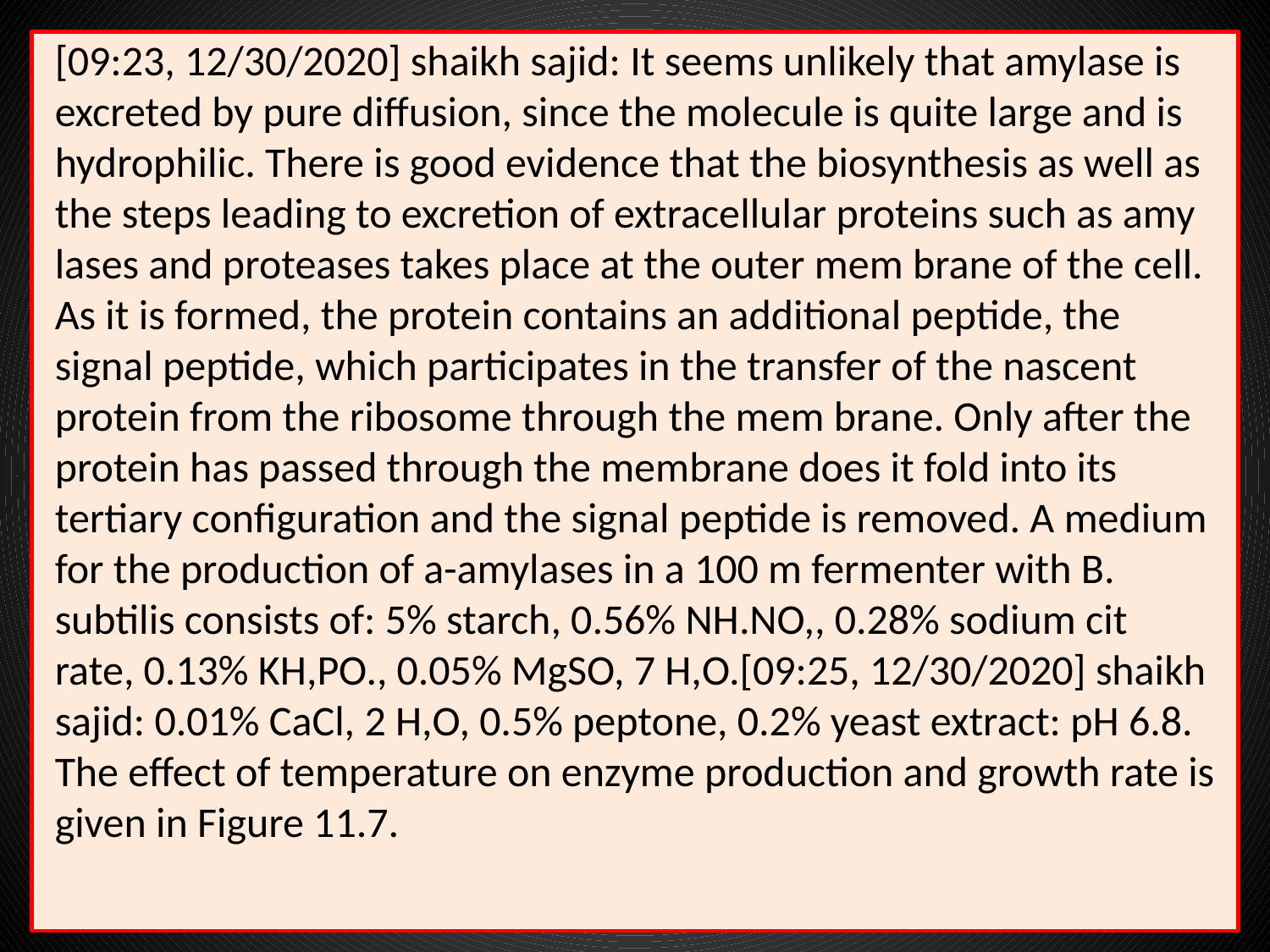

[09:23, 12/30/2020] shaikh sajid: It seems unlikely that amylase is excreted by pure diffusion, since the molecule is quite large and is hydrophilic. There is good evidence that the biosynthesis as well as the steps leading to excretion of extracellular proteins such as amy lases and proteases takes place at the outer mem brane of the cell. As it is formed, the protein contains an additional peptide, the signal peptide, which participates in the transfer of the nascent protein from the ribosome through the mem brane. Only after the protein has passed through the membrane does it fold into its tertiary configuration and the signal peptide is removed. A medium for the production of a-amylases in a 100 m fermenter with B. subtilis consists of: 5% starch, 0.56% NH.NO,, 0.28% sodium cit rate, 0.13% KH,PO., 0.05% MgSO, 7 H,O.[09:25, 12/30/2020] shaikh sajid: 0.01% CaCl, 2 H,O, 0.5% peptone, 0.2% yeast extract: pH 6.8. The effect of temperature on enzyme production and growth rate is given in Figure 11.7.